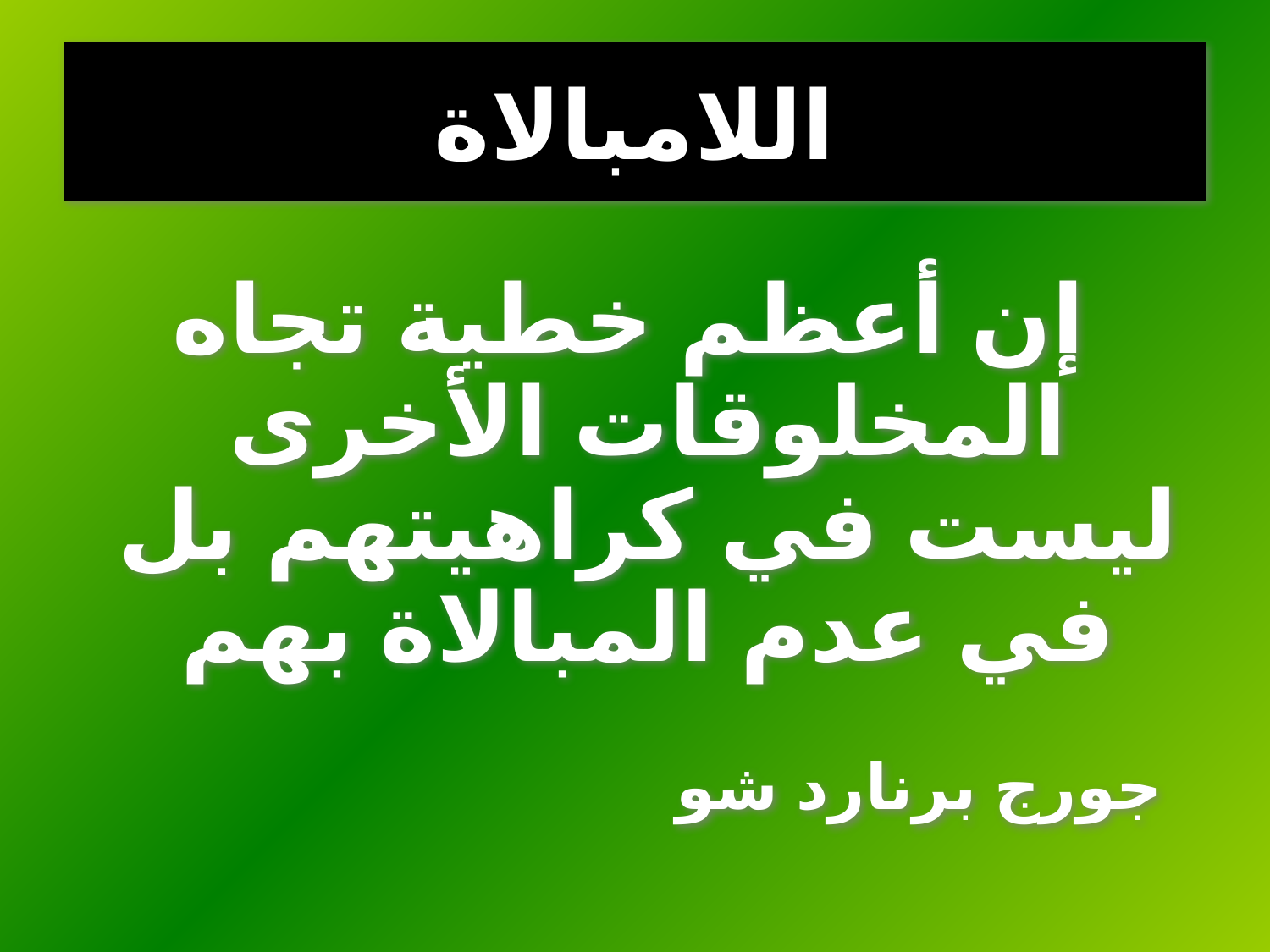

# اللامبالاة
إن أعظم خطية تجاه المخلوقات الأخرى ليست في كراهيتهم بل في عدم المبالاة بهم
جورج برنارد شو